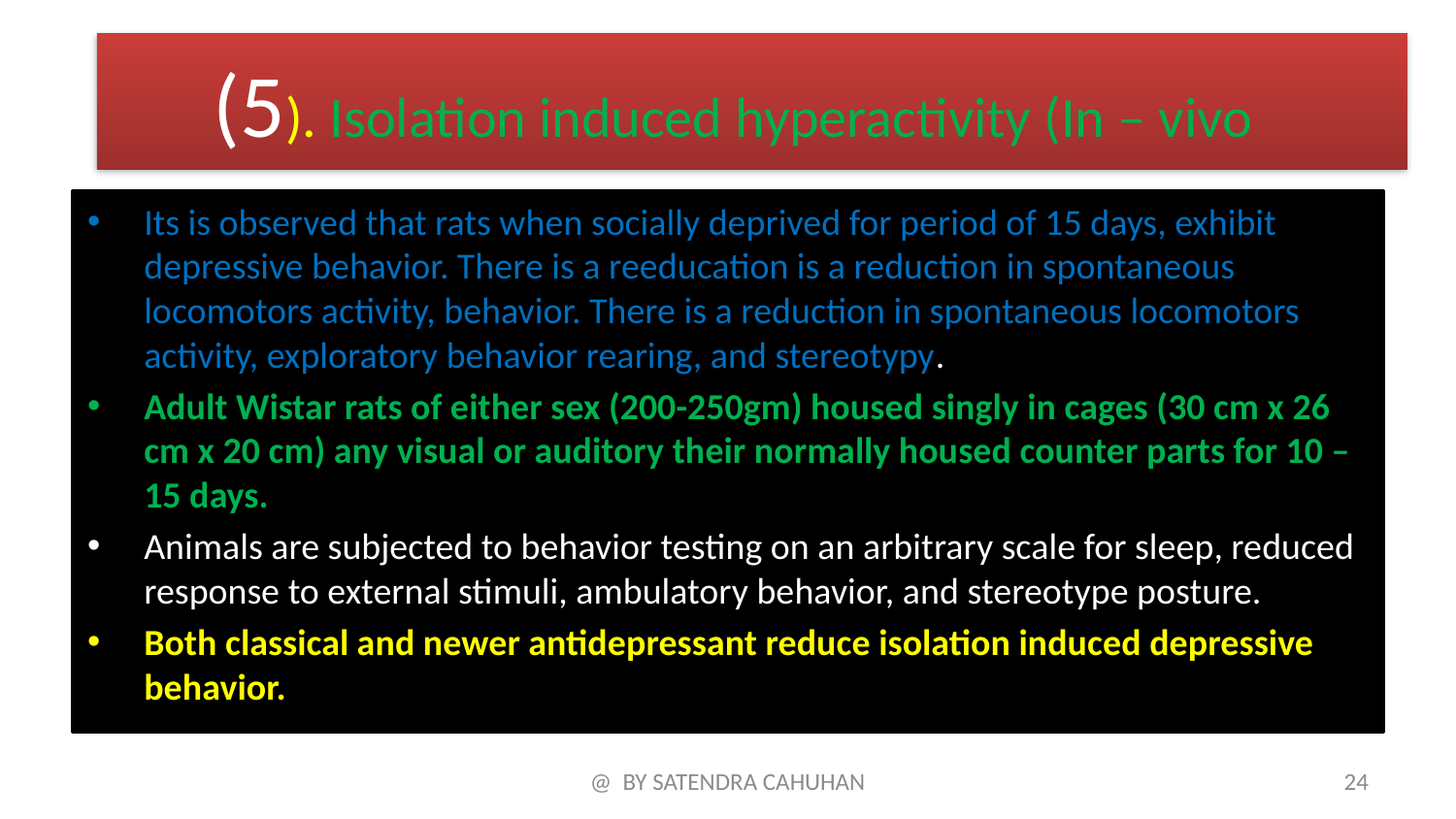

# (5). Isolation induced hyperactivity (In – vivo
Its is observed that rats when socially deprived for period of 15 days, exhibit depressive behavior. There is a reeducation is a reduction in spontaneous locomotors activity, behavior. There is a reduction in spontaneous locomotors activity, exploratory behavior rearing, and stereotypy.
Adult Wistar rats of either sex (200-250gm) housed singly in cages (30 cm x 26 cm x 20 cm) any visual or auditory their normally housed counter parts for 10 – 15 days.
Animals are subjected to behavior testing on an arbitrary scale for sleep, reduced response to external stimuli, ambulatory behavior, and stereotype posture.
Both classical and newer antidepressant reduce isolation induced depressive behavior.
@  BY SATENDRA CAHUHAN
24